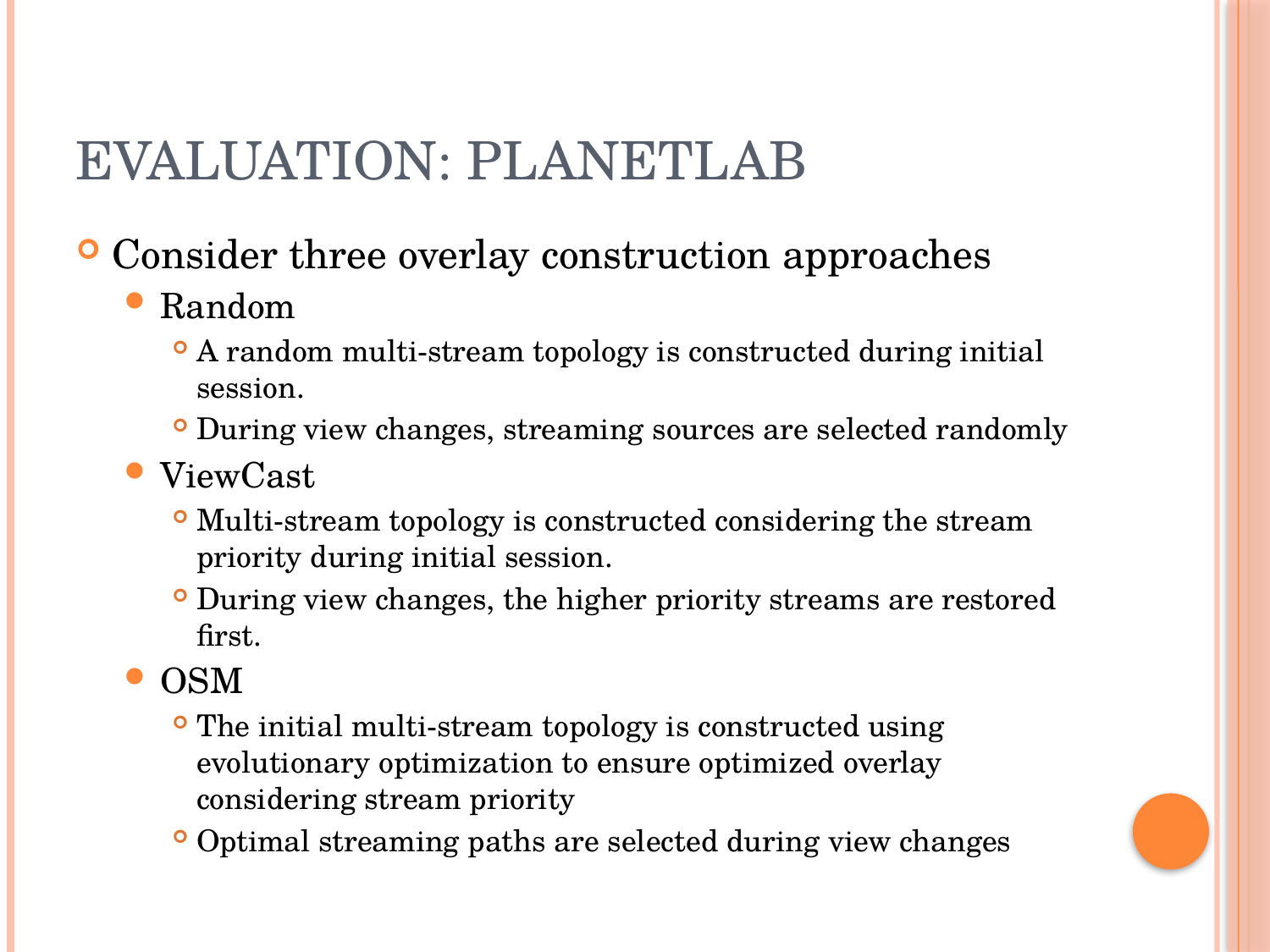

# Evaluation: PlanetLab
Consider three overlay construction approaches
Random
A random multi-stream topology is constructed during initial session.
During view changes, streaming sources are selected randomly
ViewCast
Multi-stream topology is constructed considering the stream priority during initial session.
During view changes, the higher priority streams are restored first.
OSM
The initial multi-stream topology is constructed using evolutionary optimization to ensure optimized overlay considering stream priority
Optimal streaming paths are selected during view changes